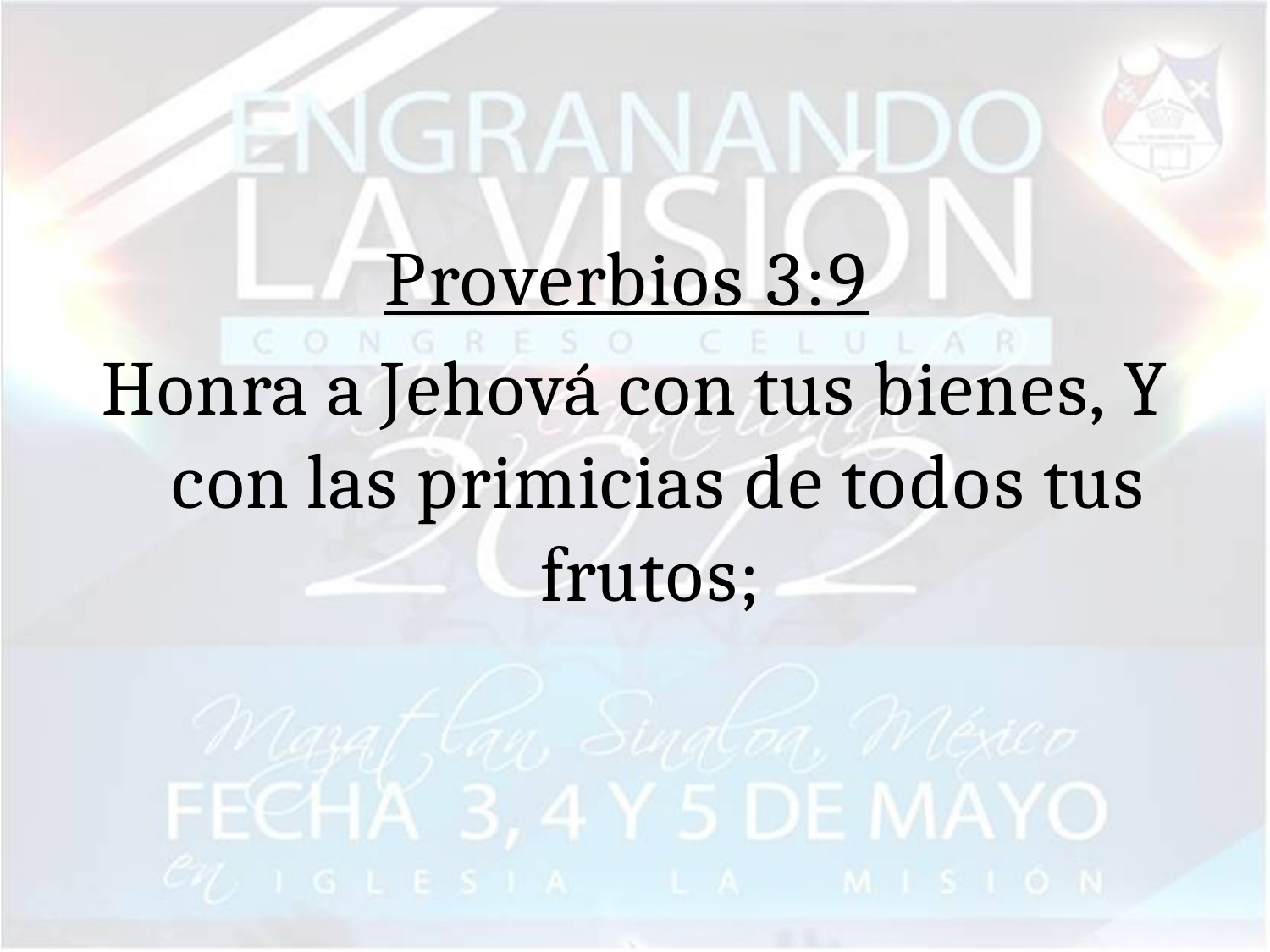

#
Proverbios 3:9
Honra a Jehová con tus bienes, Y con las primicias de todos tus frutos;